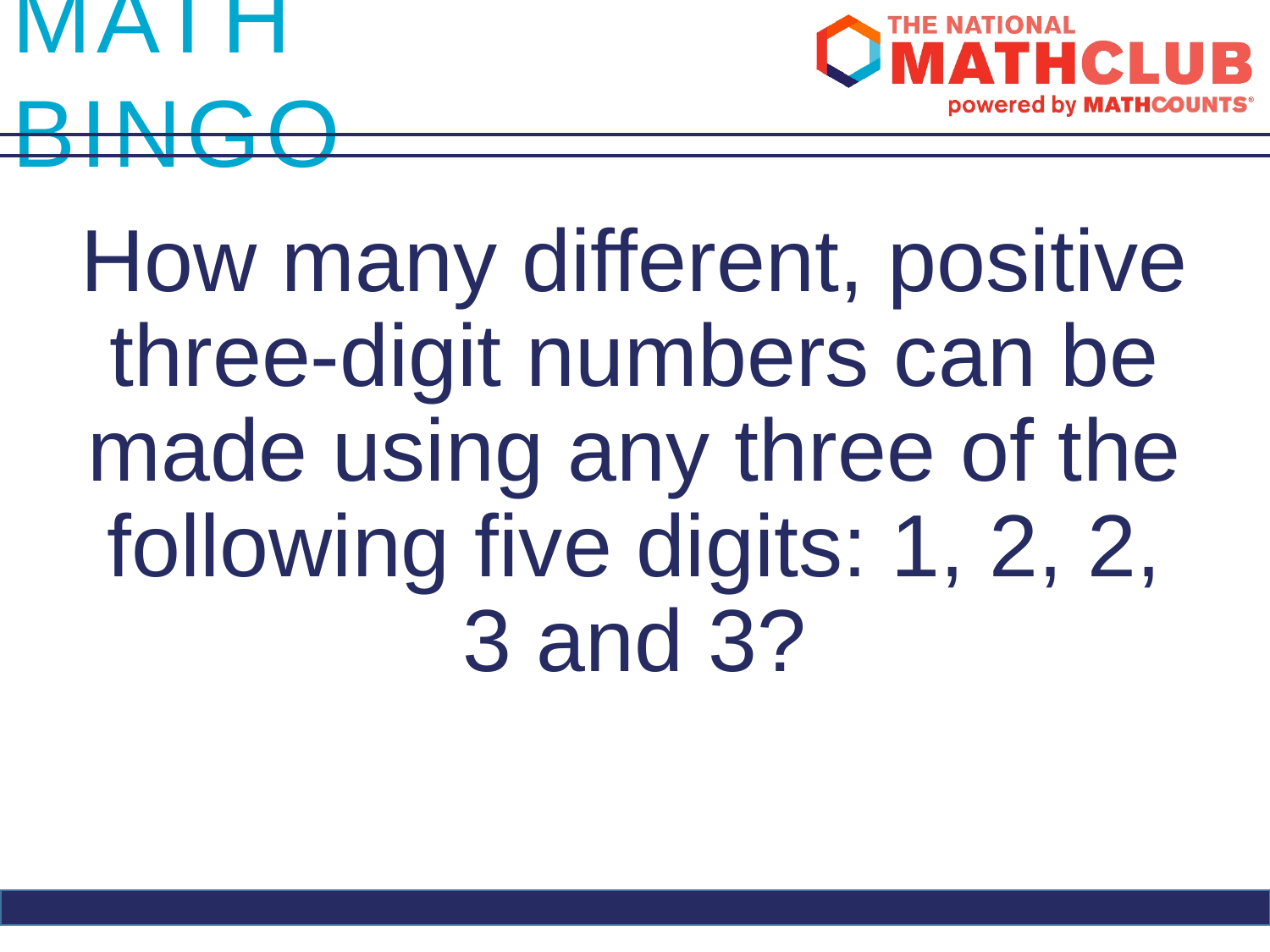

How many different, positive three-digit numbers can be made using any three of the following five digits: 1, 2, 2, 3 and 3?